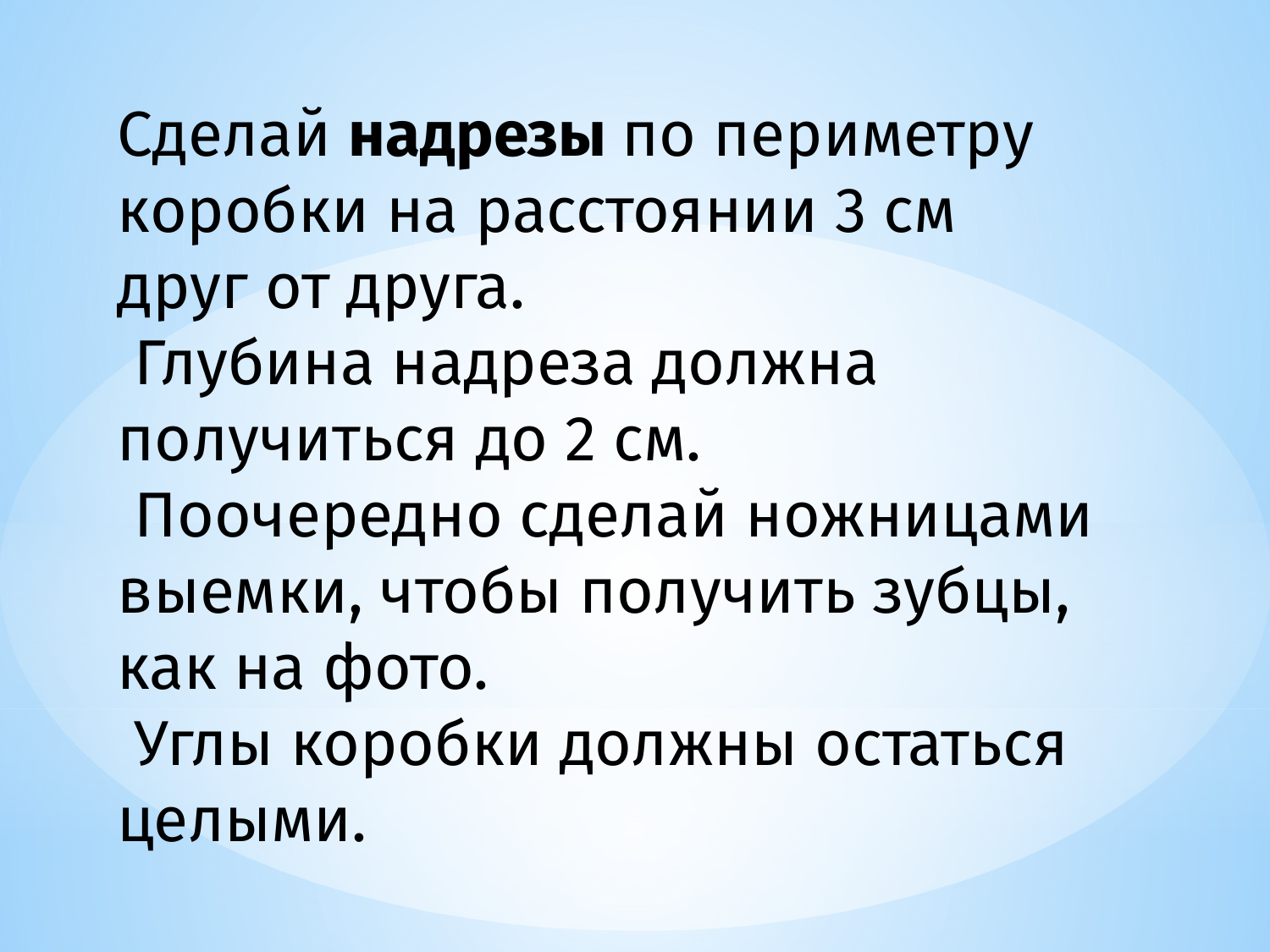

Сделай надрезы по периметру коробки на расстоянии 3 см друг от друга.
 Глубина надреза должна получиться до 2 см.
 Поочередно сделай ножницами выемки, чтобы получить зубцы, как на фото.
 Углы коробки должны остаться целыми.